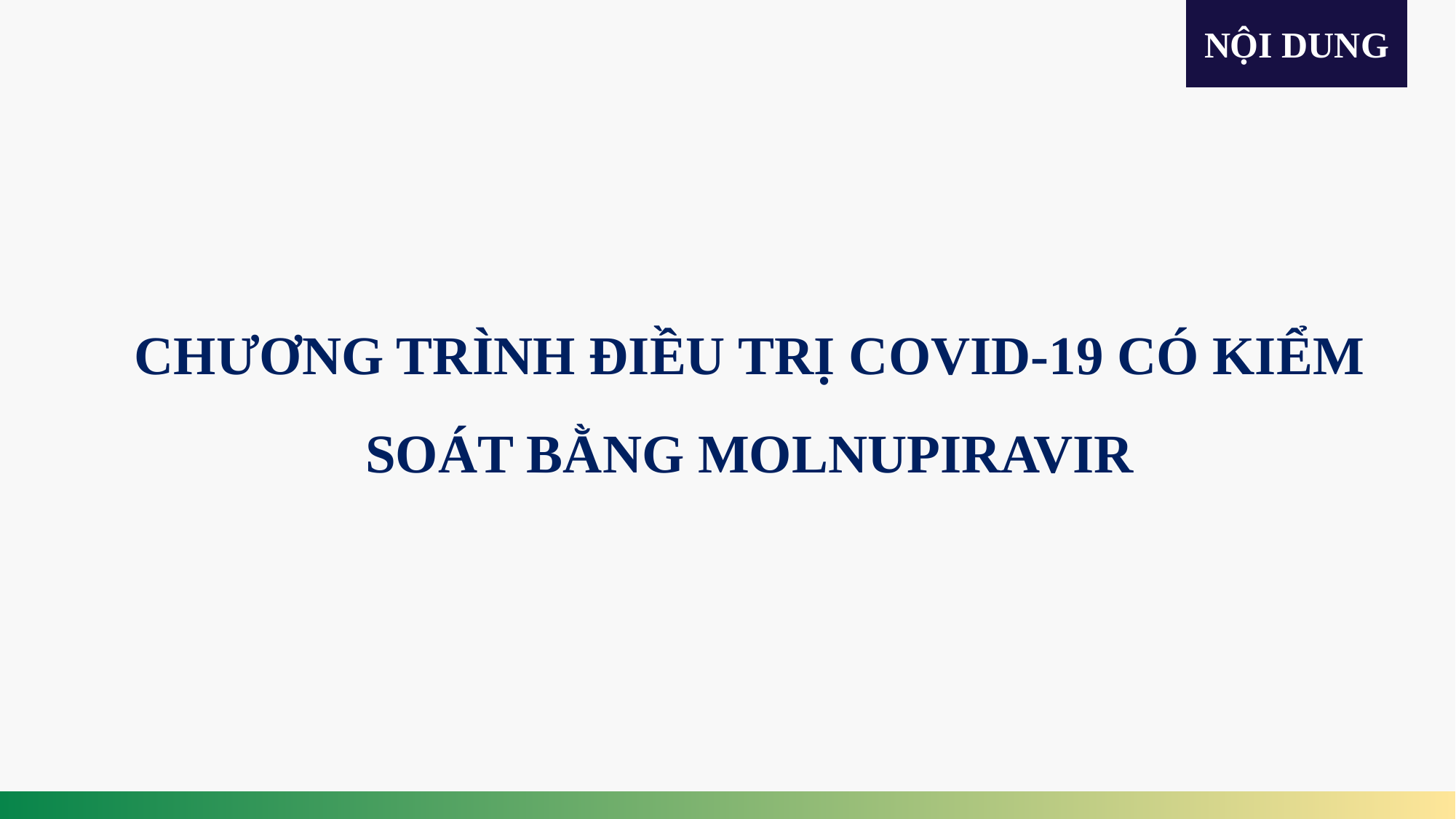

NỘI DUNG

CHƯƠNG TRÌNH ĐIỀU TRỊ COVID-19 CÓ KIỂM SOÁT BẰNG MOLNUPIRAVIR